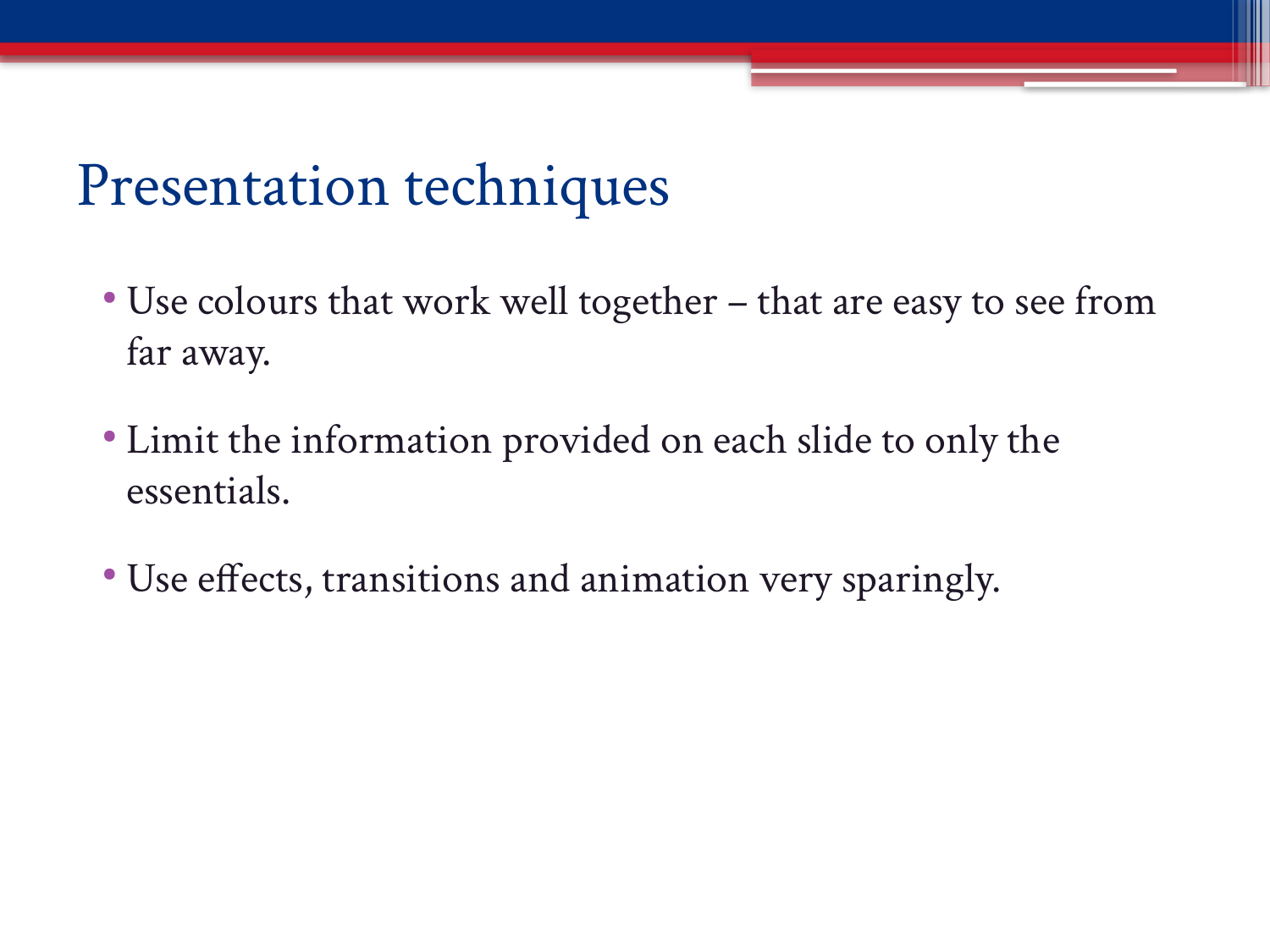

# Presentation techniques
Use colours that work well together – that are easy to see from far away.
Limit the information provided on each slide to only the essentials.
Use effects, transitions and animation very sparingly.